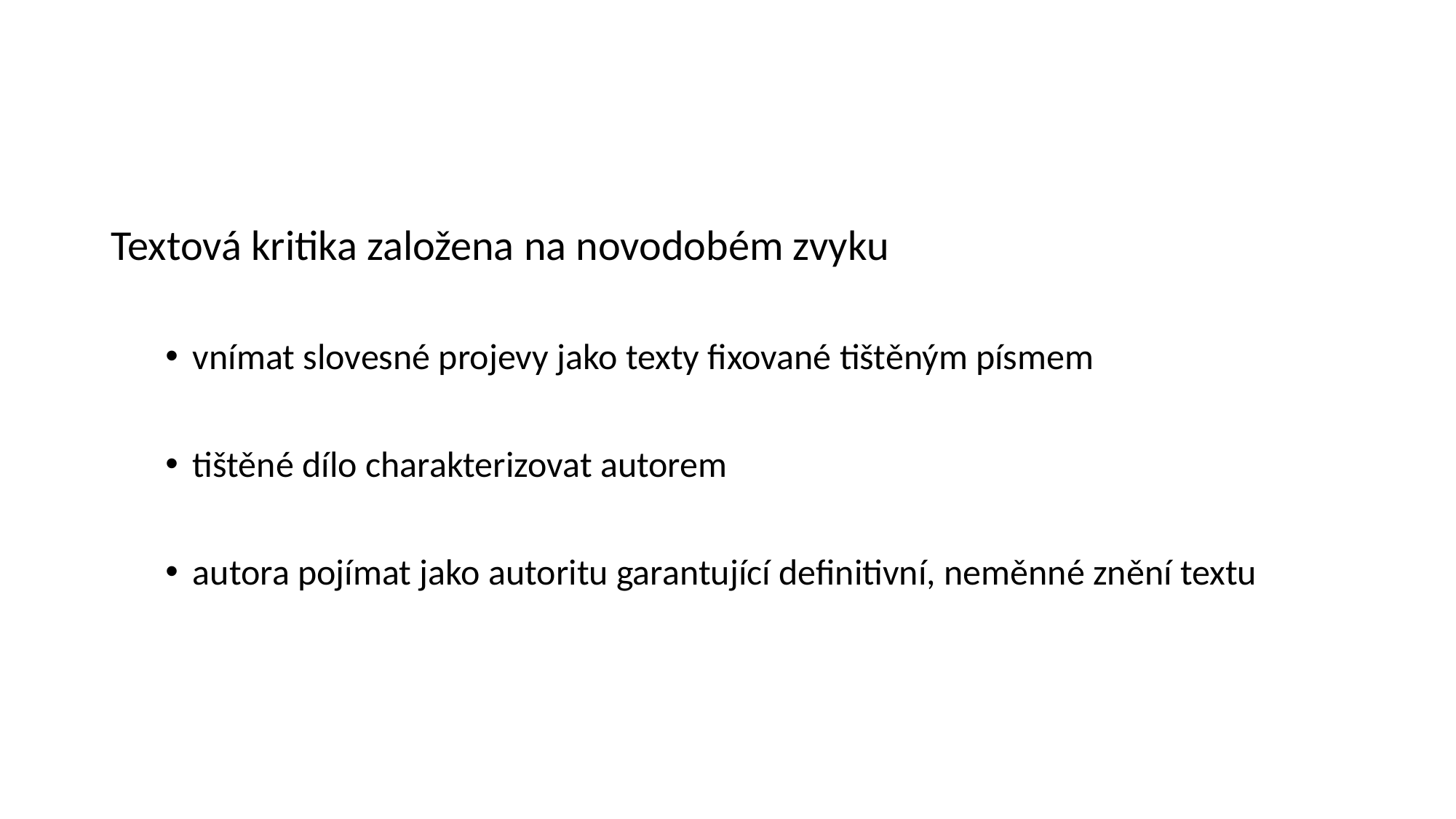

#
Textová kritika založena na novodobém zvyku

vnímat slovesné projevy jako texty fixované tištěným písmem

tištěné dílo charakterizovat autorem

autora pojímat jako autoritu garantující definitivní, neměnné znění textu